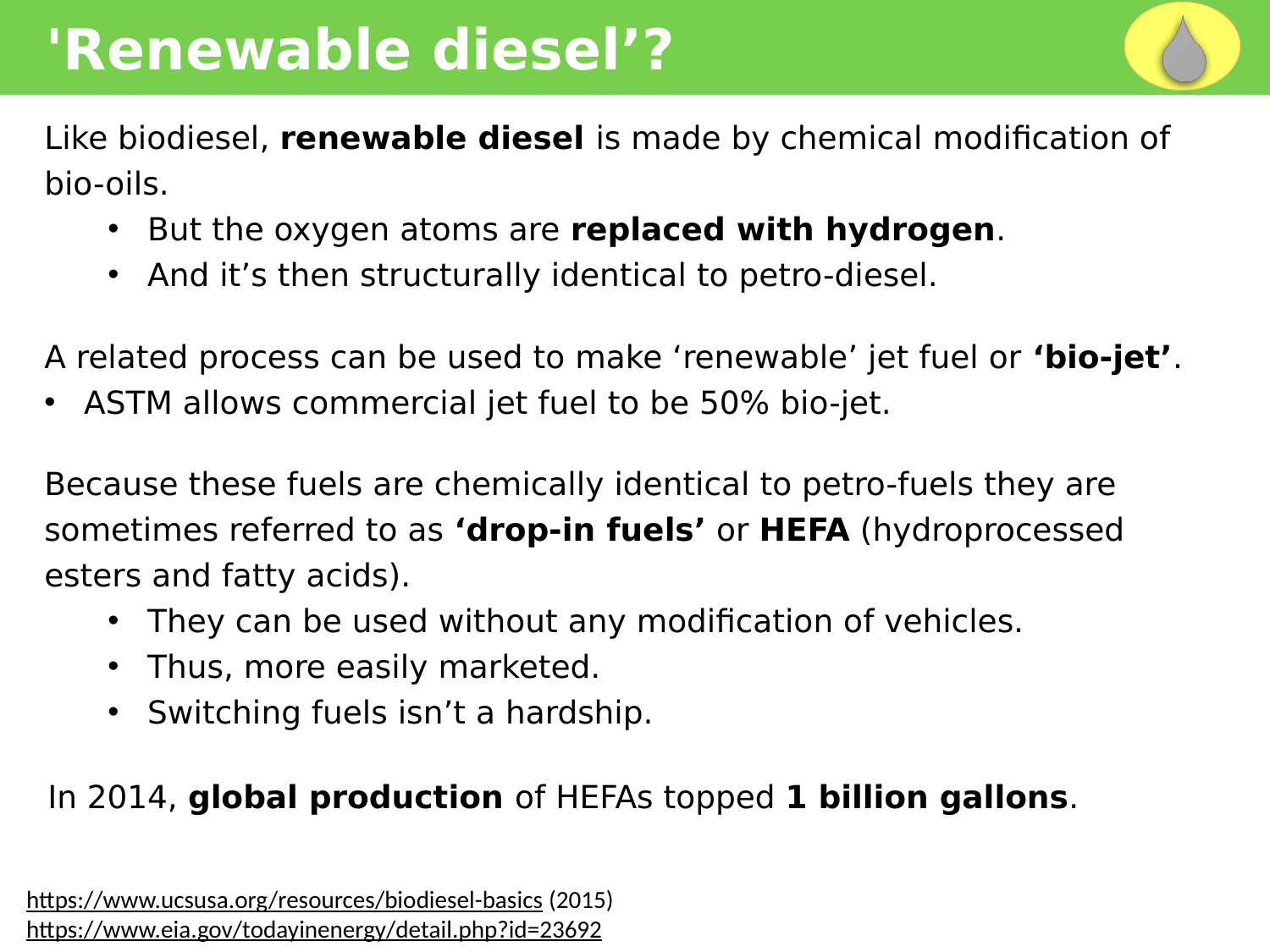

'Renewable diesel’?
Like biodiesel, renewable diesel is made by chemical modification of bio-oils.
But the oxygen atoms are replaced with hydrogen.
And it’s then structurally identical to petro-diesel.
A related process can be used to make ‘renewable’ jet fuel or ‘bio-jet’.
ASTM allows commercial jet fuel to be 50% bio-jet.
Because these fuels are chemically identical to petro-fuels they are sometimes referred to as ‘drop-in fuels’ or HEFA (hydroprocessed esters and fatty acids).
They can be used without any modification of vehicles.
Thus, more easily marketed.
Switching fuels isn’t a hardship.
In 2014, global production of HEFAs topped 1 billion gallons.
https://www.ucsusa.org/resources/biodiesel-basics (2015)
https://www.eia.gov/todayinenergy/detail.php?id=23692